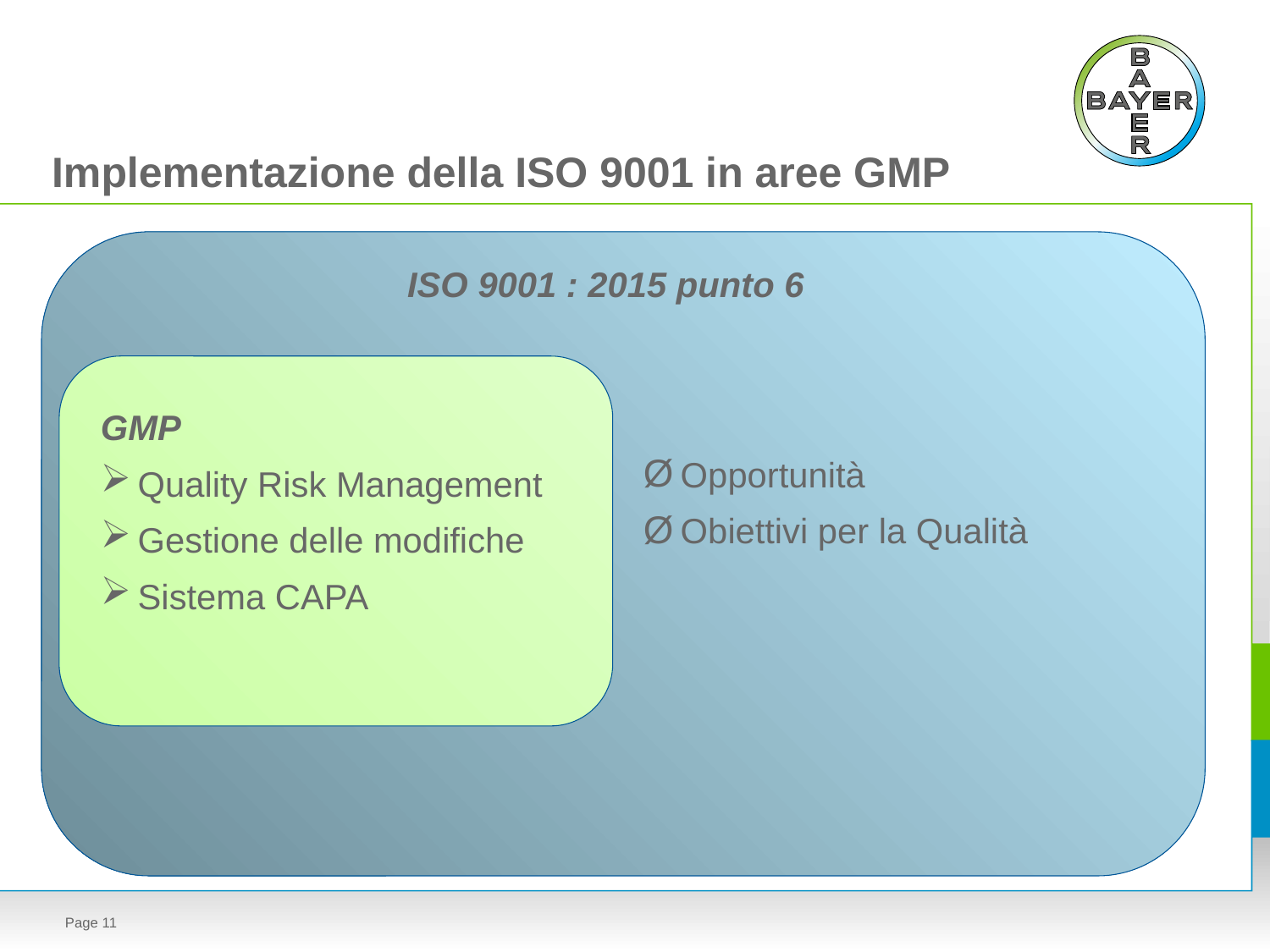

Implementazione della ISO 9001 in aree GMP

ISO 9001 : 2015 punto 6

GMP
Quality Risk Management
Gestione delle modifiche
Sistema CAPA

Opportunità
Obiettivi per la Qualità